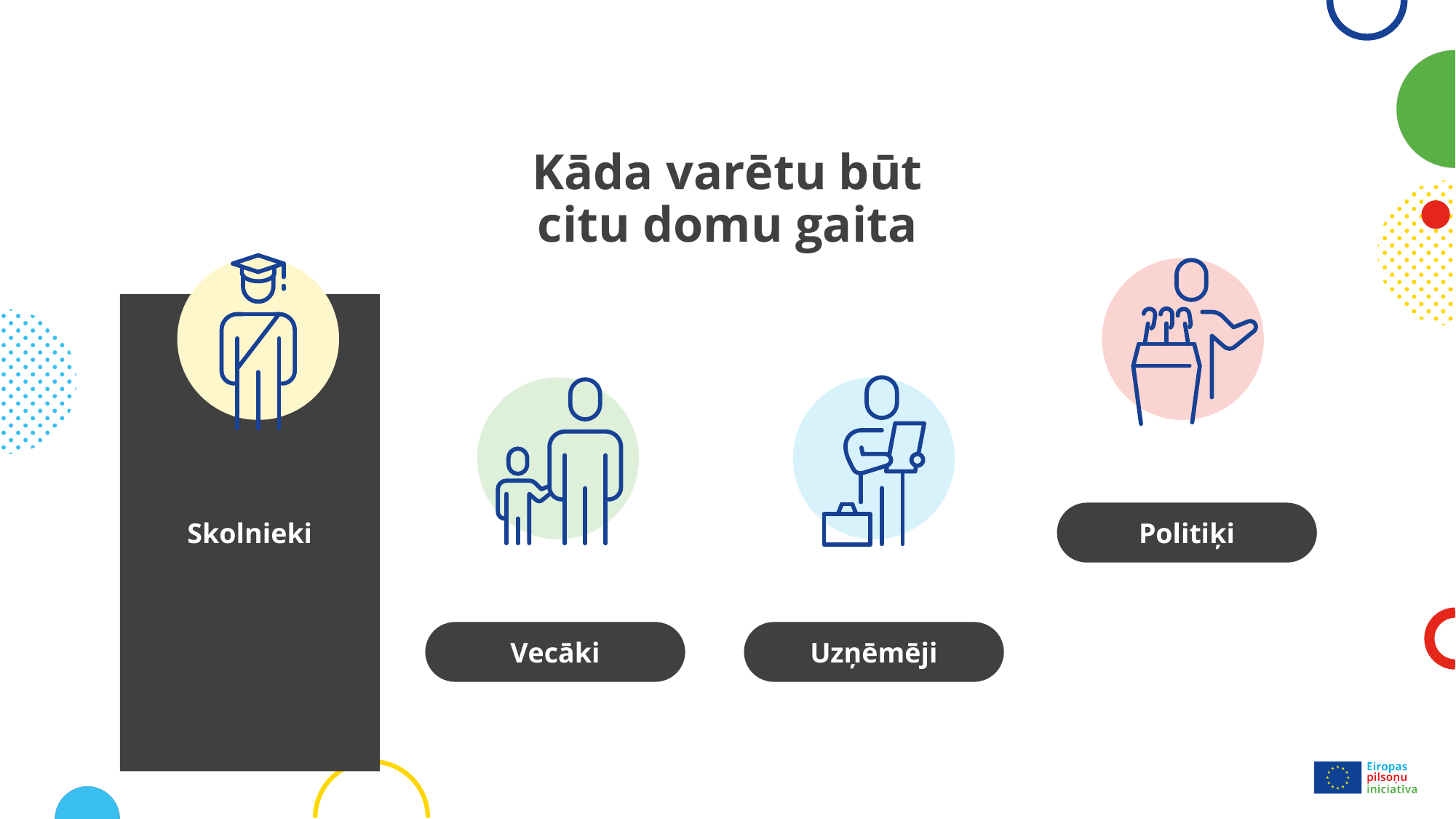

# Kāda varētu būt citu domu gaita

Skolnieki
Politiķi
Vecāki
Uzņēmēji